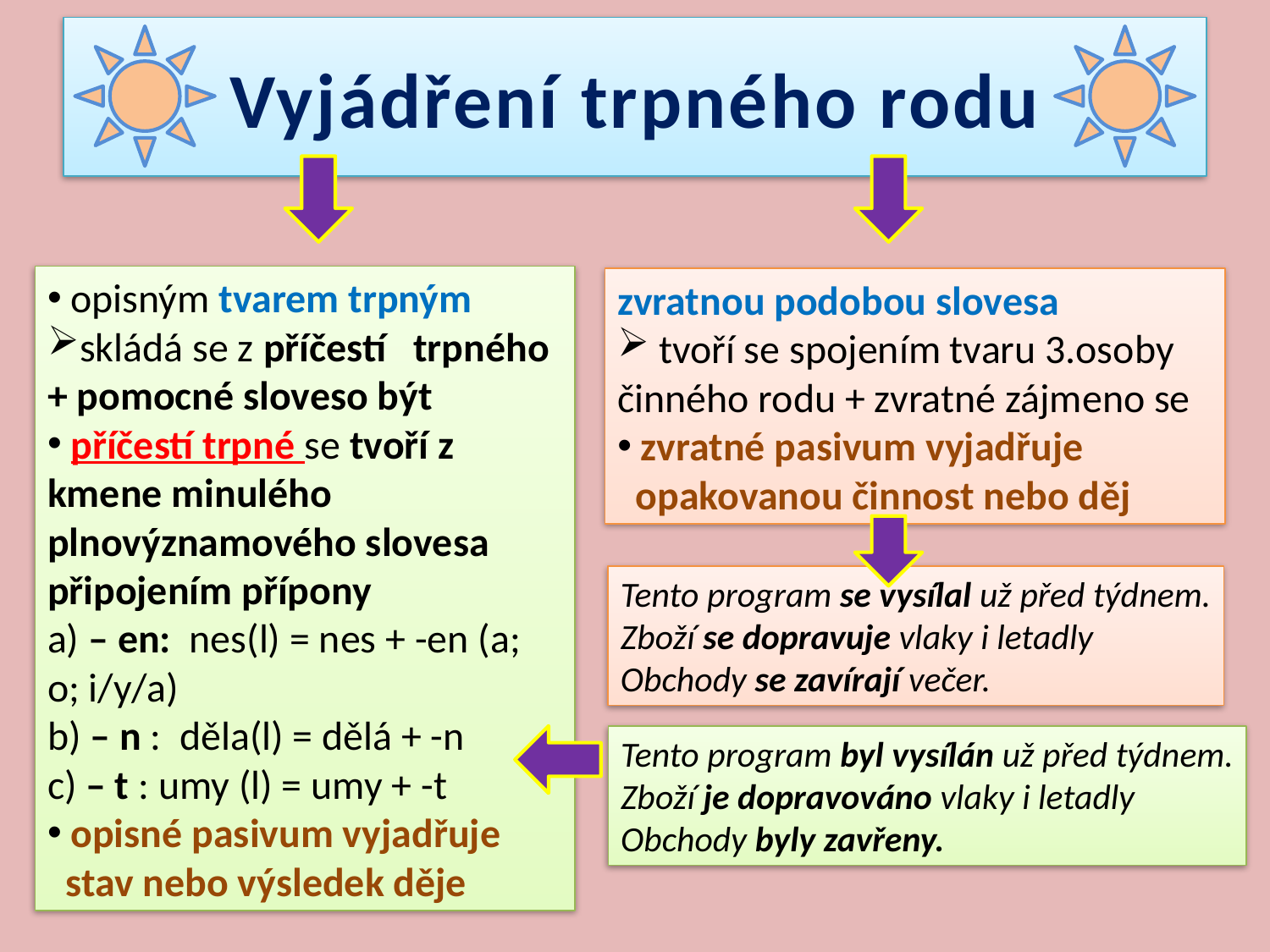

# Vyjádření trpného rodu

 opisným tvarem trpným
skládá se z příčestí   trpného + pomocné sloveso být
 příčestí trpné se tvoří z kmene minulého plnovýznamového slovesa  připojením přípony
a) – en:  nes(l) = nes + -en (a; o; i/y/a)
b) – n :  děla(l) = dělá + -n
c) – t : umy (l) = umy + -t
 opisné pasivum vyjadřuje
  stav nebo výsledek děje
zvratnou podobou slovesa
 tvoří se spojením tvaru 3.osoby činného rodu + zvratné zájmeno se
 zvratné pasivum vyjadřuje
  opakovanou činnost nebo děj

Tento program se vysílal už před týdnem.
Zboží se dopravuje vlaky i letadly
Obchody se zavírají večer.

Tento program byl vysílán už před týdnem.
Zboží je dopravováno vlaky i letadly
Obchody byly zavřeny.